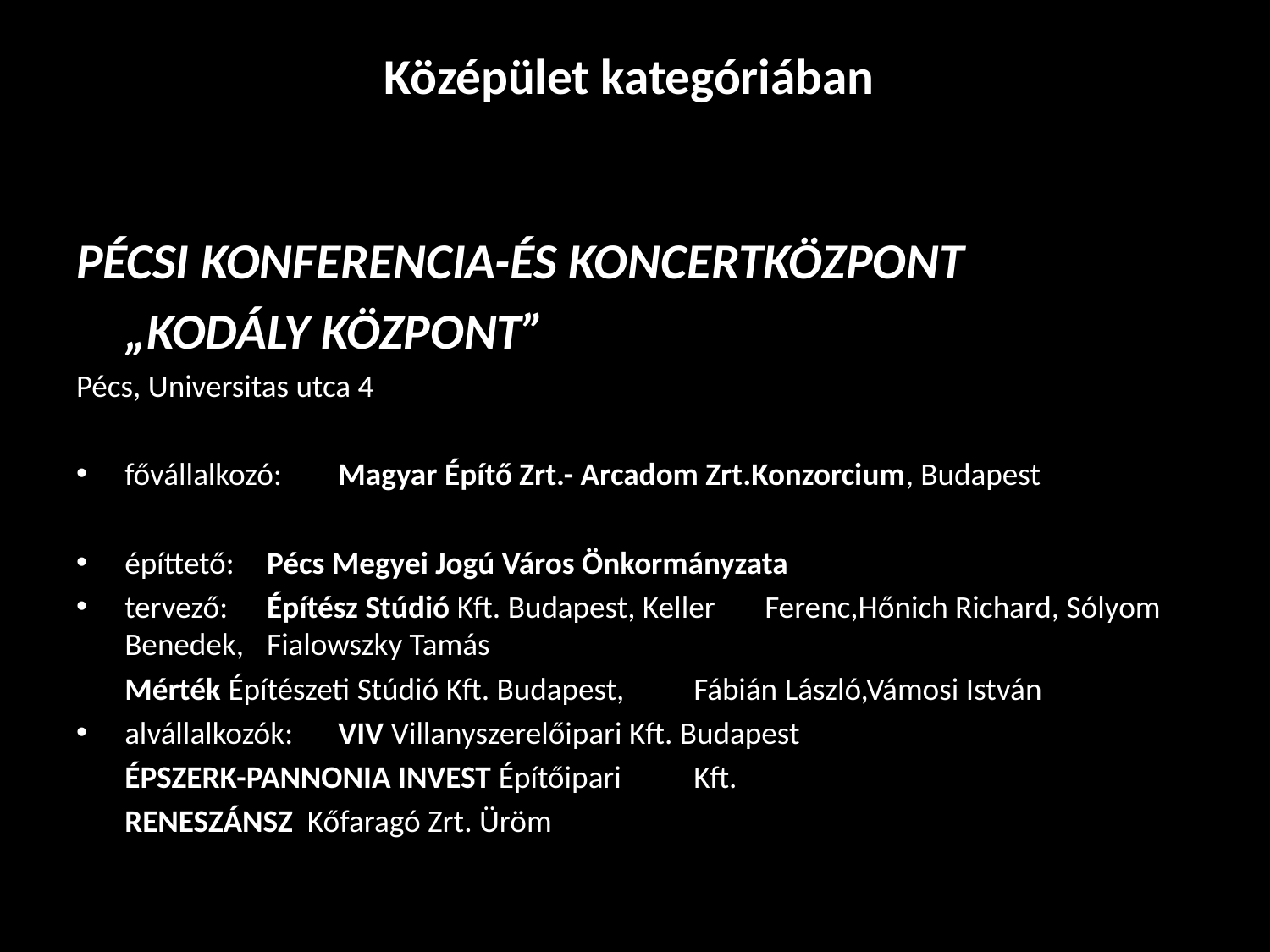

# Középület kategóriában
PÉCSI KONFERENCIA-ÉS KONCERTKÖZPONT
			„KODÁLY KÖZPONT”
Pécs, Universitas utca 4

fővállalkozó:		Magyar Építő Zrt.- Arcadom Zrt.Konzorcium, Budapest

építtető:		Pécs Megyei Jogú Város Önkormányzata
tervező:		Építész Stúdió Kft. Budapest, Keller 					Ferenc,Hőnich Richard, Sólyom Benedek, 				Fialowszky Tamás
				Mérték Építészeti Stúdió Kft. Budapest,  				Fábián László,Vámosi István
alvállalkozók:		VIV Villanyszerelőipari Kft. Budapest
				ÉPSZERK-PANNONIA INVEST Építőipari 				Kft.
				RENESZÁNSZ  Kőfaragó Zrt. Üröm